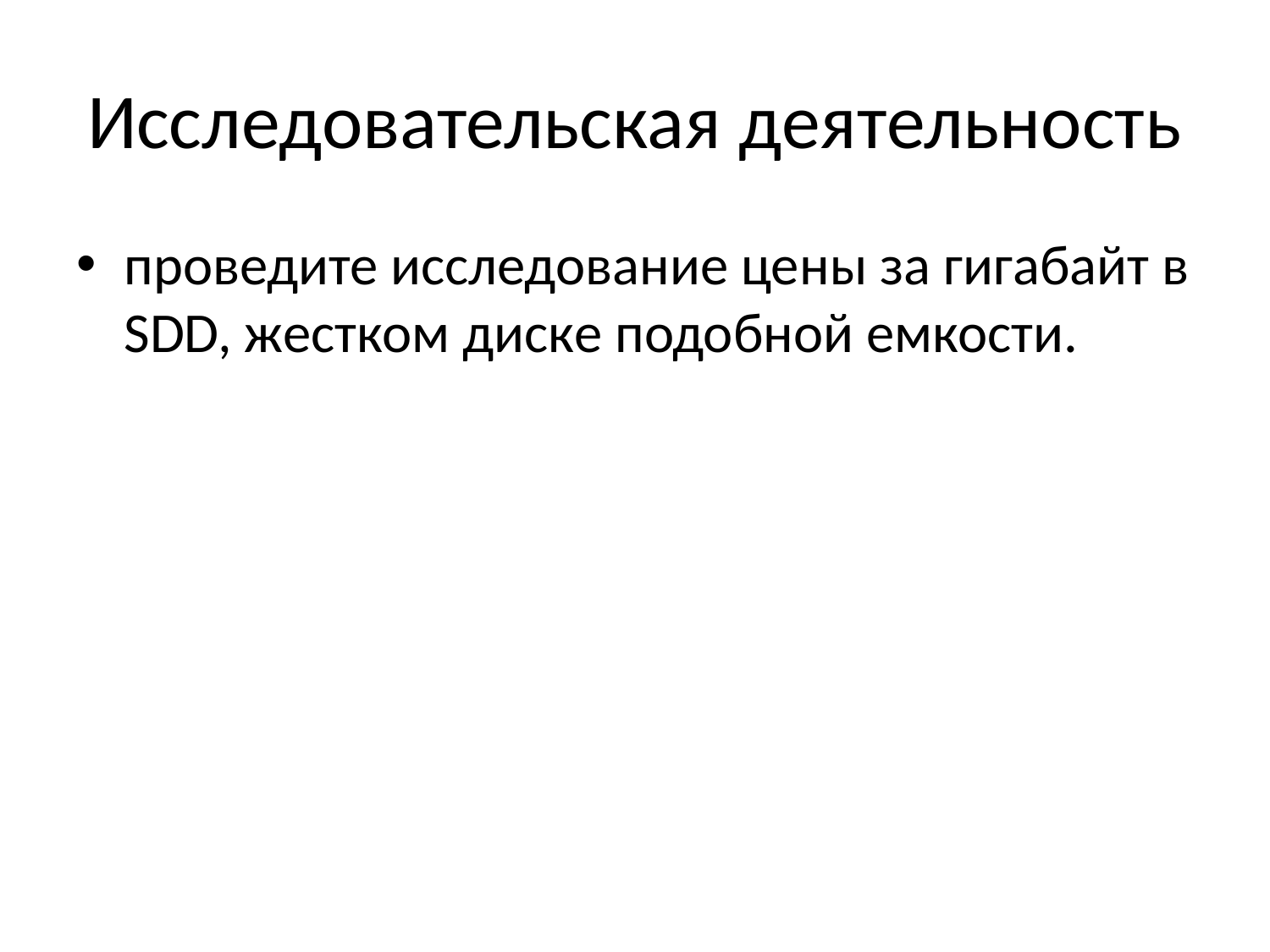

# Исследовательская деятельность
проведите исследование цены за гигабайт в SDD, жестком диске подобной емкости.